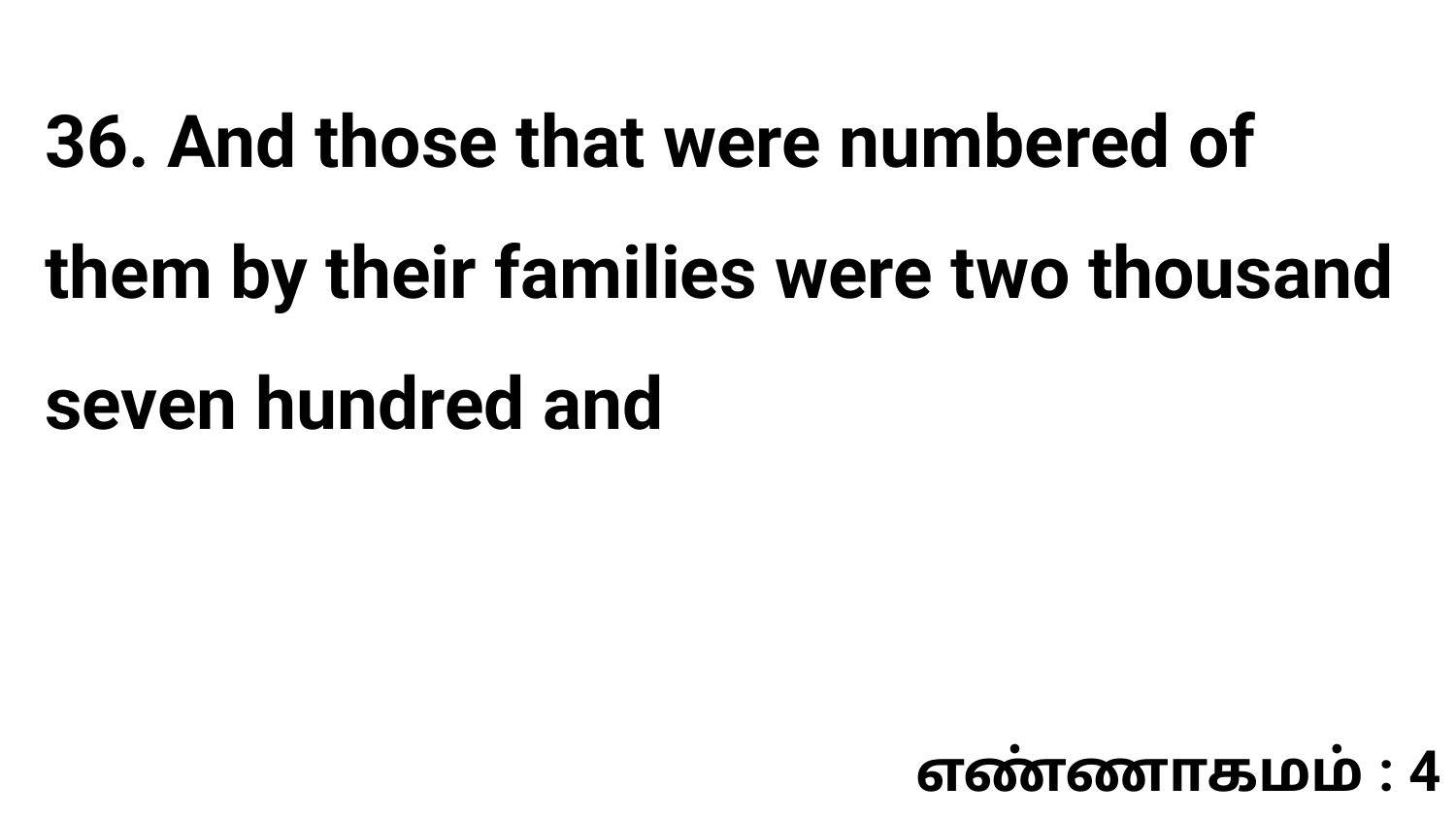

36. And those that were numbered of them by their families were two thousand seven hundred and
எண்ணாகமம் : 4